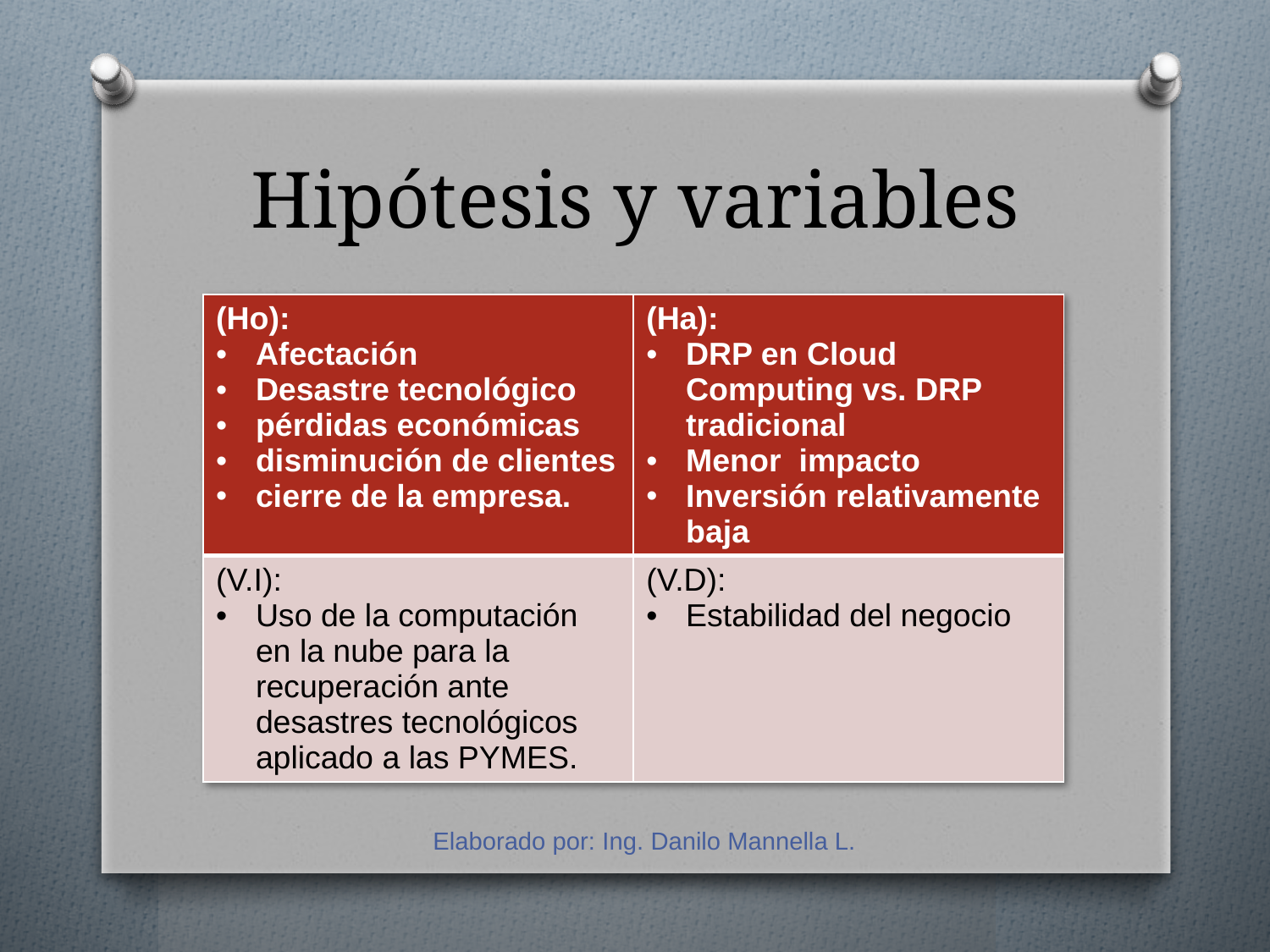

# Hipótesis y variables
| (Ho): Afectación Desastre tecnológico pérdidas económicas disminución de clientes cierre de la empresa. | (Ha): DRP en Cloud Computing vs. DRP tradicional Menor impacto Inversión relativamente baja |
| --- | --- |
| (V.I): Uso de la computación en la nube para la recuperación ante desastres tecnológicos aplicado a las PYMES. | (V.D): Estabilidad del negocio |
Elaborado por: Ing. Danilo Mannella L.